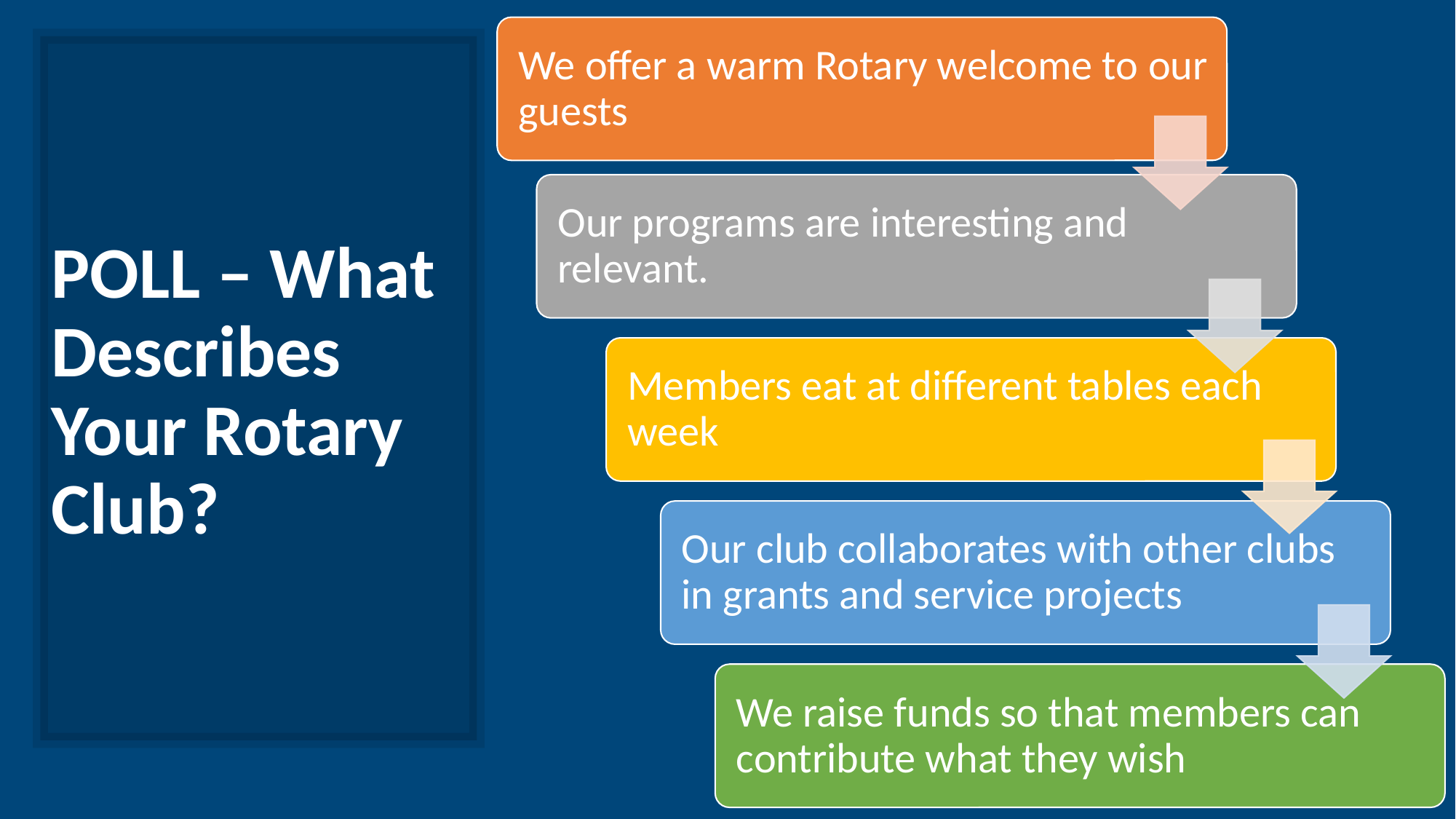

We offer a warm Rotary welcome to our guests
Our programs are interesting and relevant.
Members eat at different tables each week
Our club collaborates with other clubs in grants and service projects
We raise funds so that members can contribute what they wish

# POLL – What Describes Your Rotary Club?